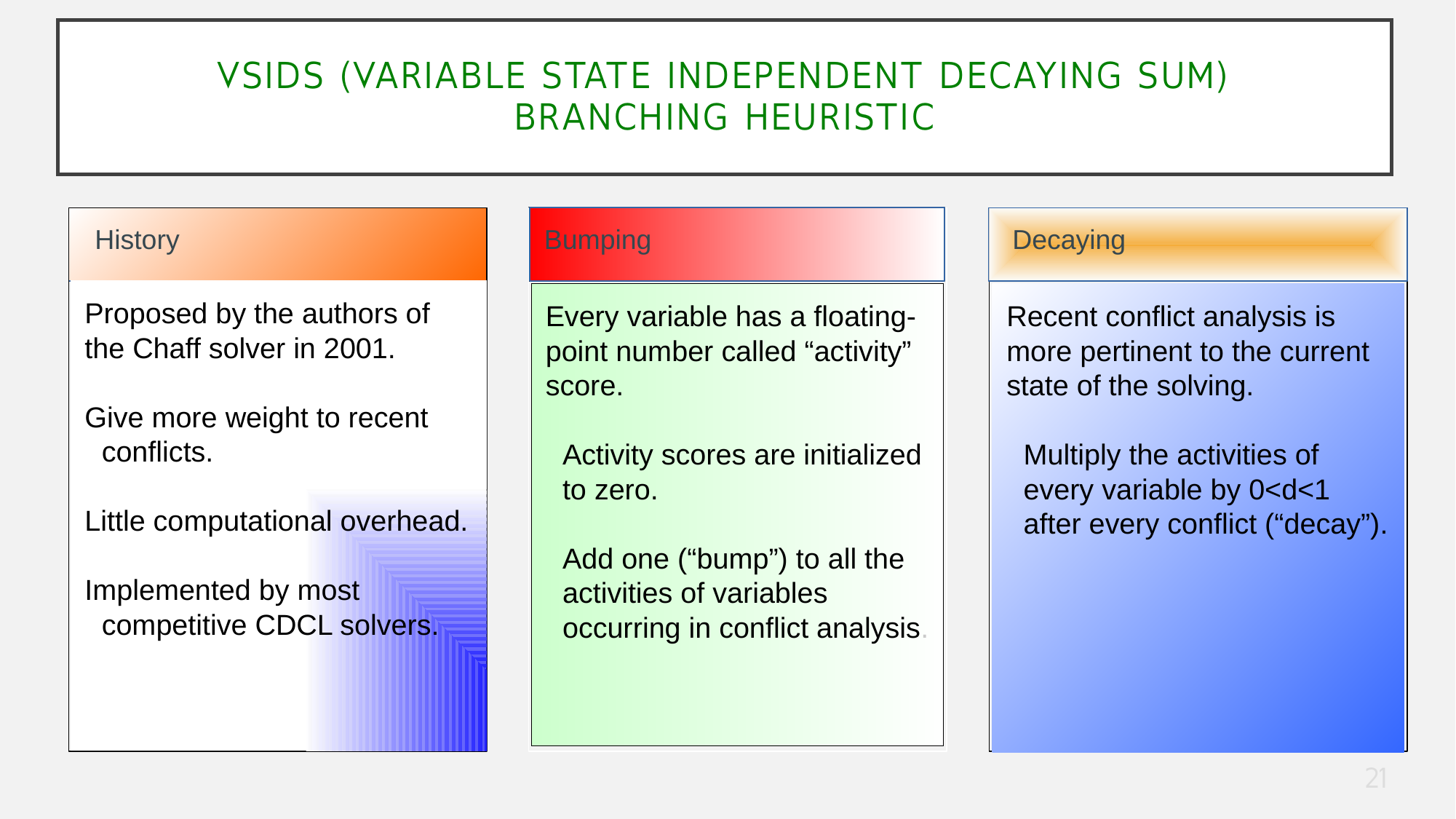

# VSIDS (variable state independent decaying sum) Branching Heuristic

History

Bumping

Decaying
Proposed by the authors of the Chaff solver in 2001.

Give more weight to recent conflicts.
Little computational overhead.

Implemented by most competitive CDCL solvers.
Recent conflict analysis is more pertinent to the current state of the solving.

Multiply the activities of every variable by 0<d<1 after every conflict (“decay”).
Every variable has a floating-point number called “activity” score.

Activity scores are initialized to zero.

Add one (“bump”) to all the activities of variables occurring in conflict analysis.
21